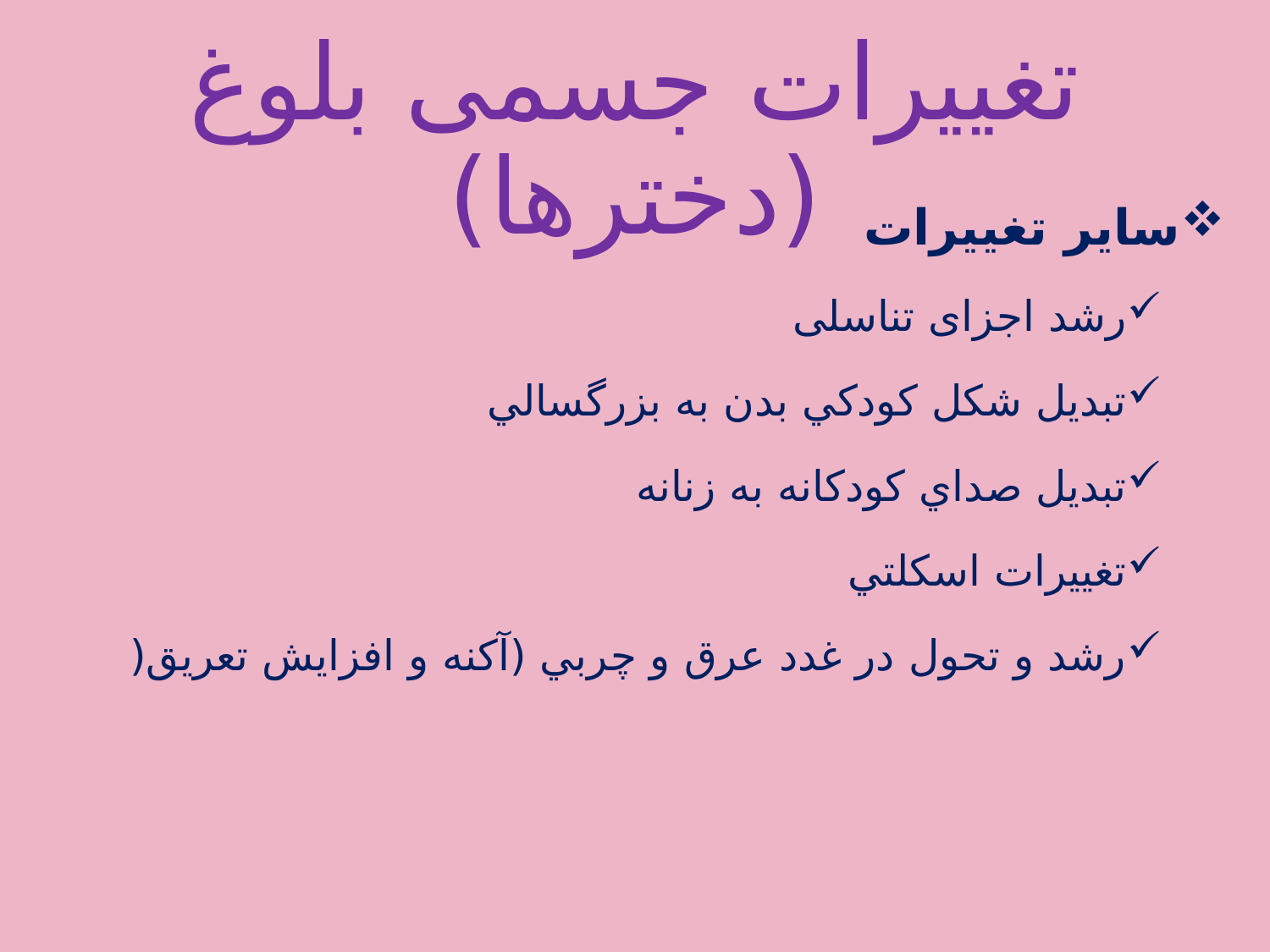

# تغییرات جسمی بلوغ (دخترها)
سایر تغییرات
رشد اجزای تناسلی
تبديل شكل كودكي بدن به بزرگسالي
تبديل صداي كودكانه به زنانه
تغييرات اسكلتي
رشد و تحول در غدد عرق و چربي (آکنه و افزایش تعریق(